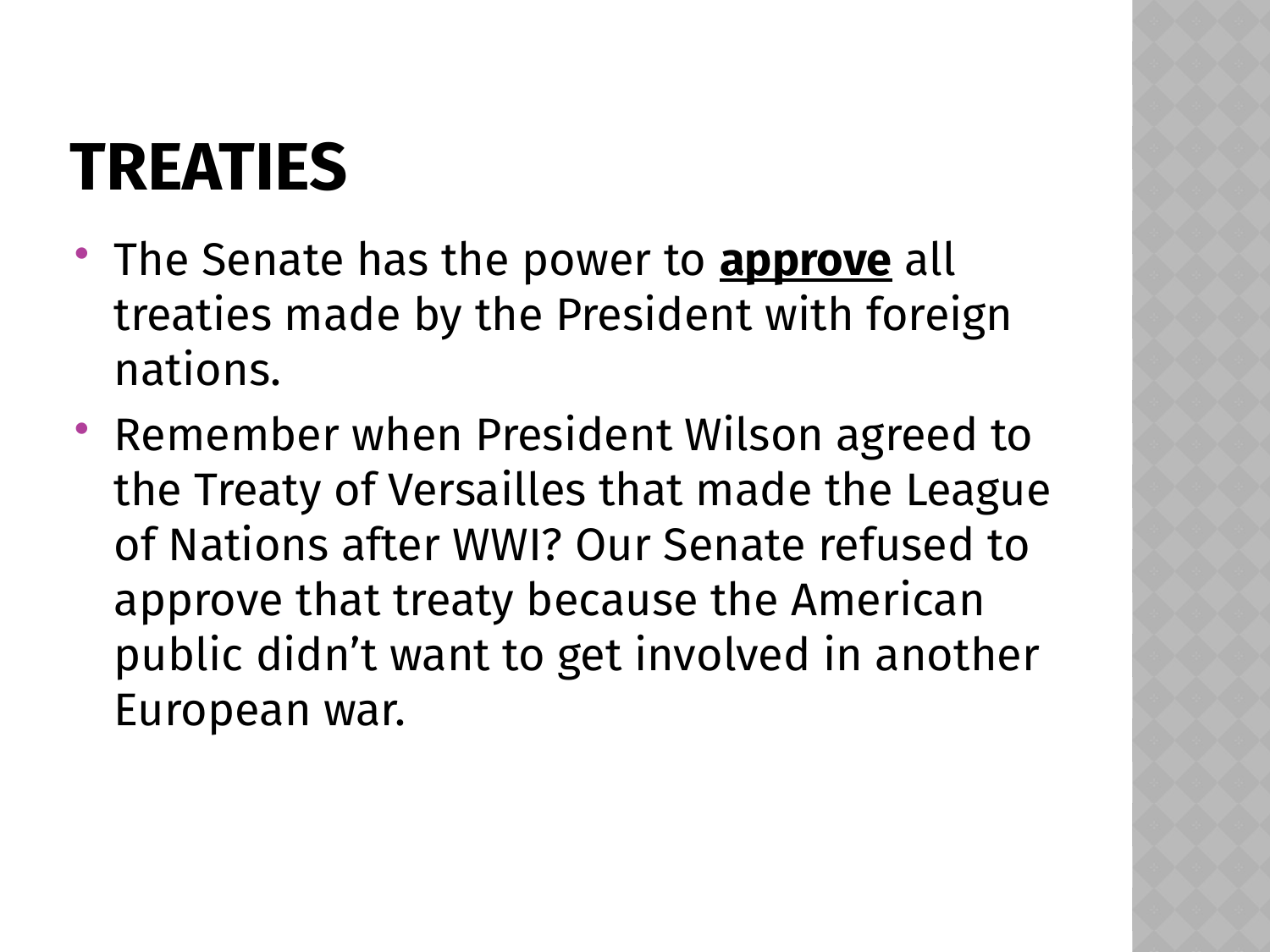

# treaties
The Senate has the power to approve all treaties made by the President with foreign nations.
Remember when President Wilson agreed to the Treaty of Versailles that made the League of Nations after WWI? Our Senate refused to approve that treaty because the American public didn’t want to get involved in another European war.